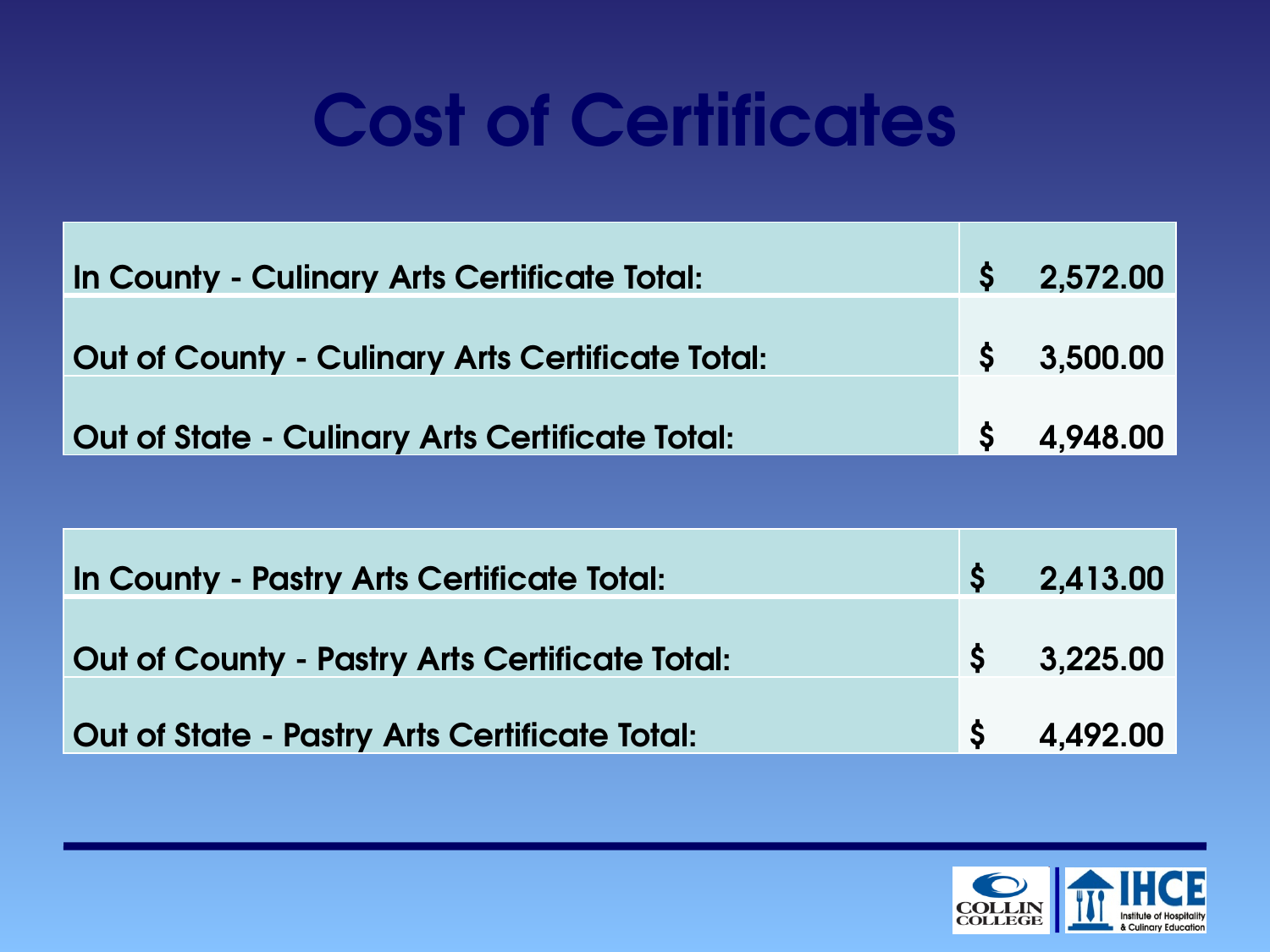

# Cost of Certificates
| In County - Culinary Arts Certificate Total: | $ 2,572.00 |
| --- | --- |
| Out of County - Culinary Arts Certificate Total: | $ 3,500.00 |
| Out of State - Culinary Arts Certificate Total: | $ 4,948.00 |
| In County - Pastry Arts Certificate Total: | $ 2,413.00 |
| --- | --- |
| Out of County - Pastry Arts Certificate Total: | $ 3,225.00 |
| Out of State - Pastry Arts Certificate Total: | $ 4,492.00 |